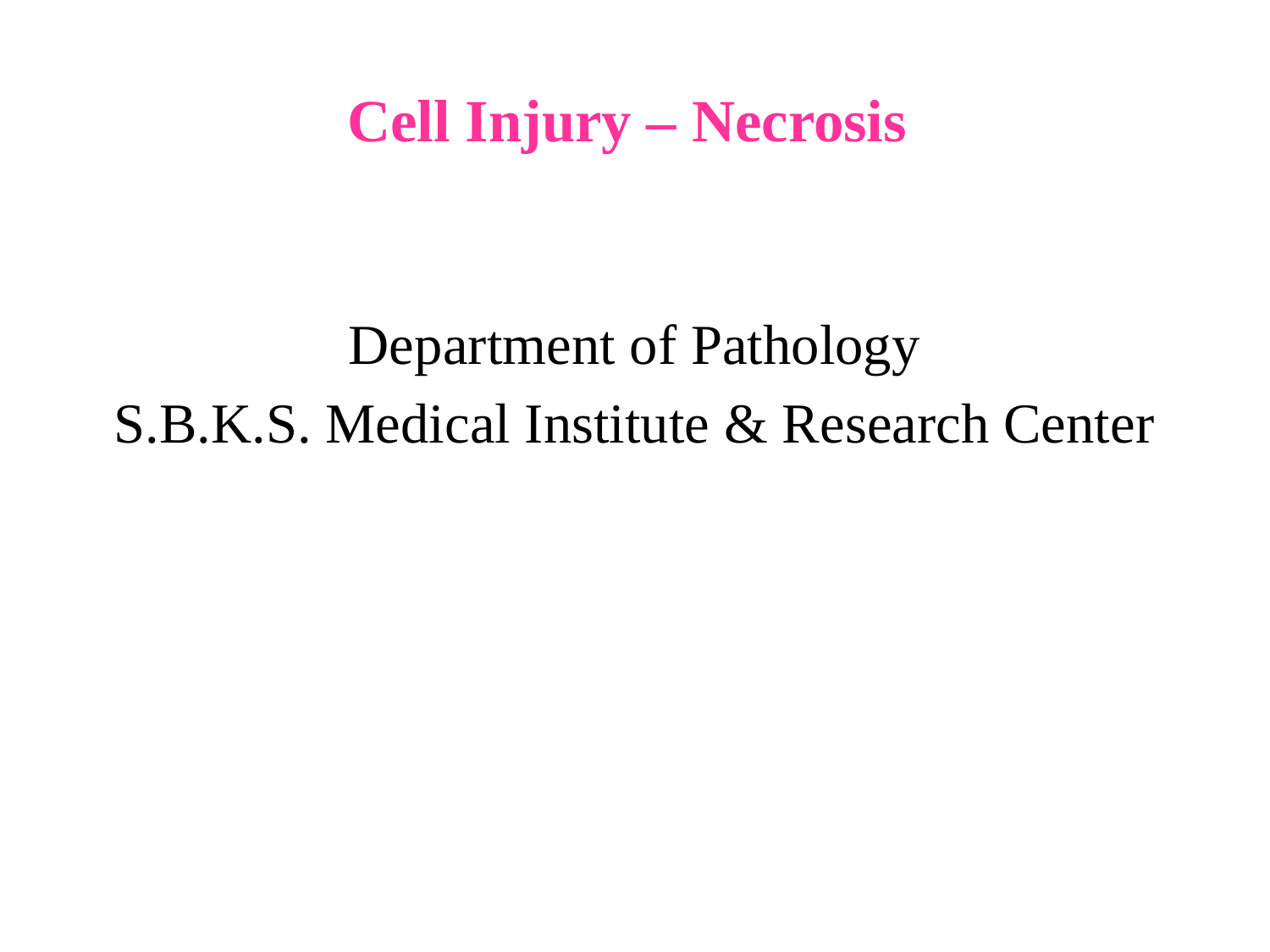

# Cell Injury – Necrosis

Department of Pathology
S.B.K.S. Medical Institute & Research Center